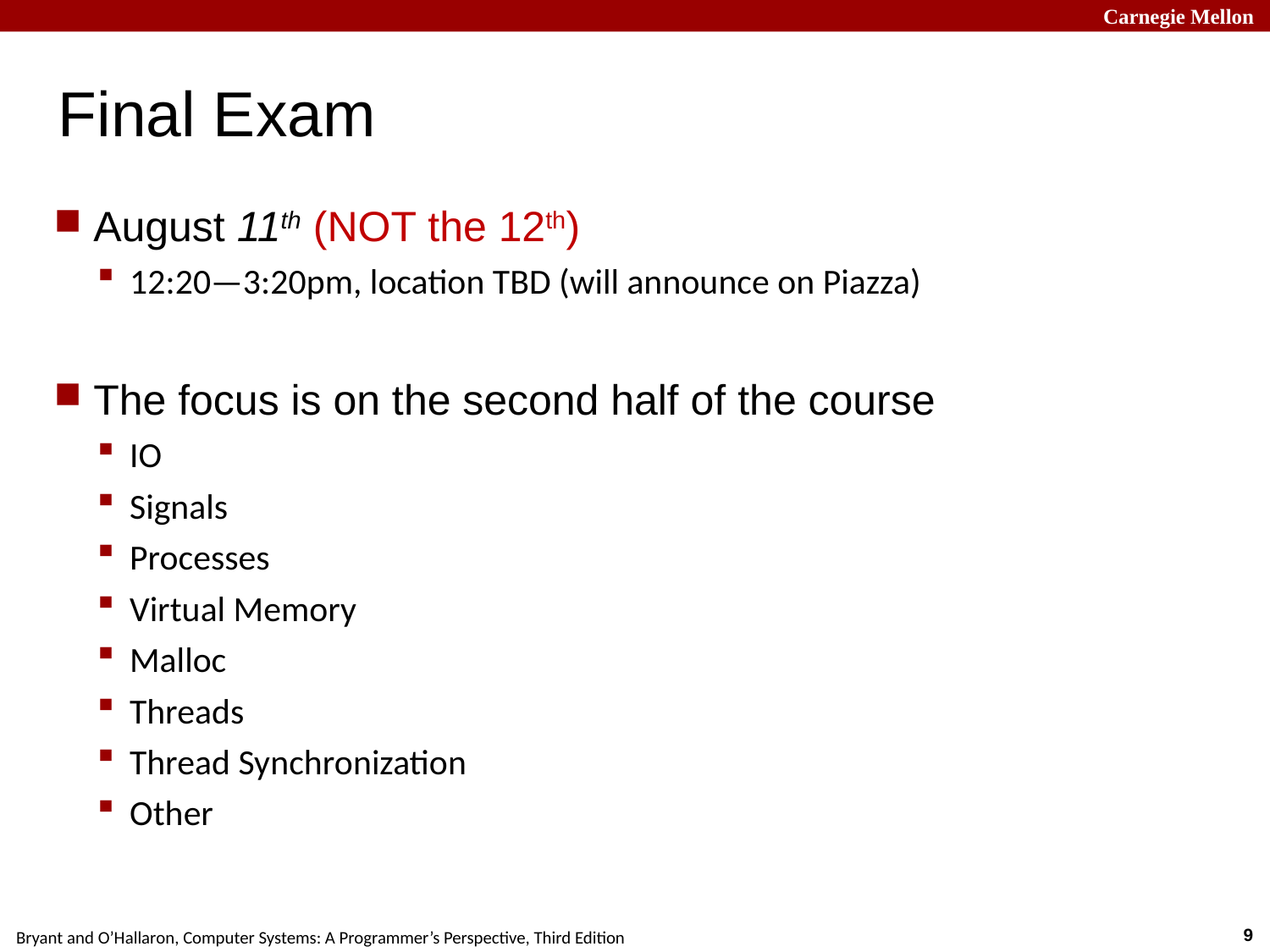

# Final Exam
August 11th (NOT the 12th)
12:20—3:20pm, location TBD (will announce on Piazza)

The focus is on the second half of the course
IO
Signals
Processes
Virtual Memory
Malloc
Threads
Thread Synchronization
Other